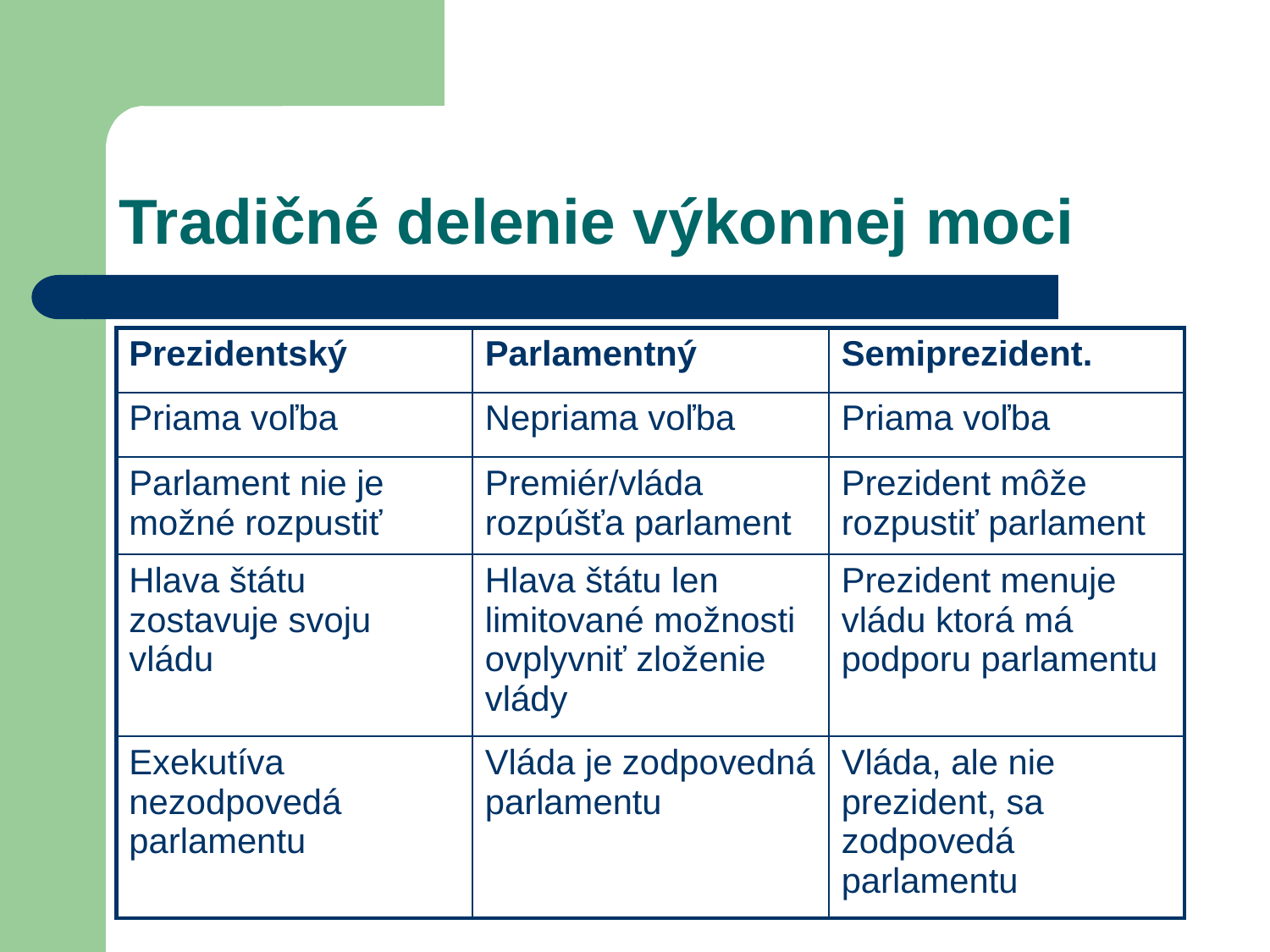

# Tradičné delenie výkonnej moci
| Prezidentský | Parlamentný | Semiprezident. |
| --- | --- | --- |
| Priama voľba | Nepriama voľba | Priama voľba |
| Parlament nie je možné rozpustiť | Premiér/vláda rozpúšťa parlament | Prezident môže rozpustiť parlament |
| Hlava štátu zostavuje svoju vládu | Hlava štátu len limitované možnosti ovplyvniť zloženie vlády | Prezident menuje vládu ktorá má podporu parlamentu |
| Exekutíva nezodpovedá parlamentu | Vláda je zodpovedná parlamentu | Vláda, ale nie prezident, sa zodpovedá parlamentu |